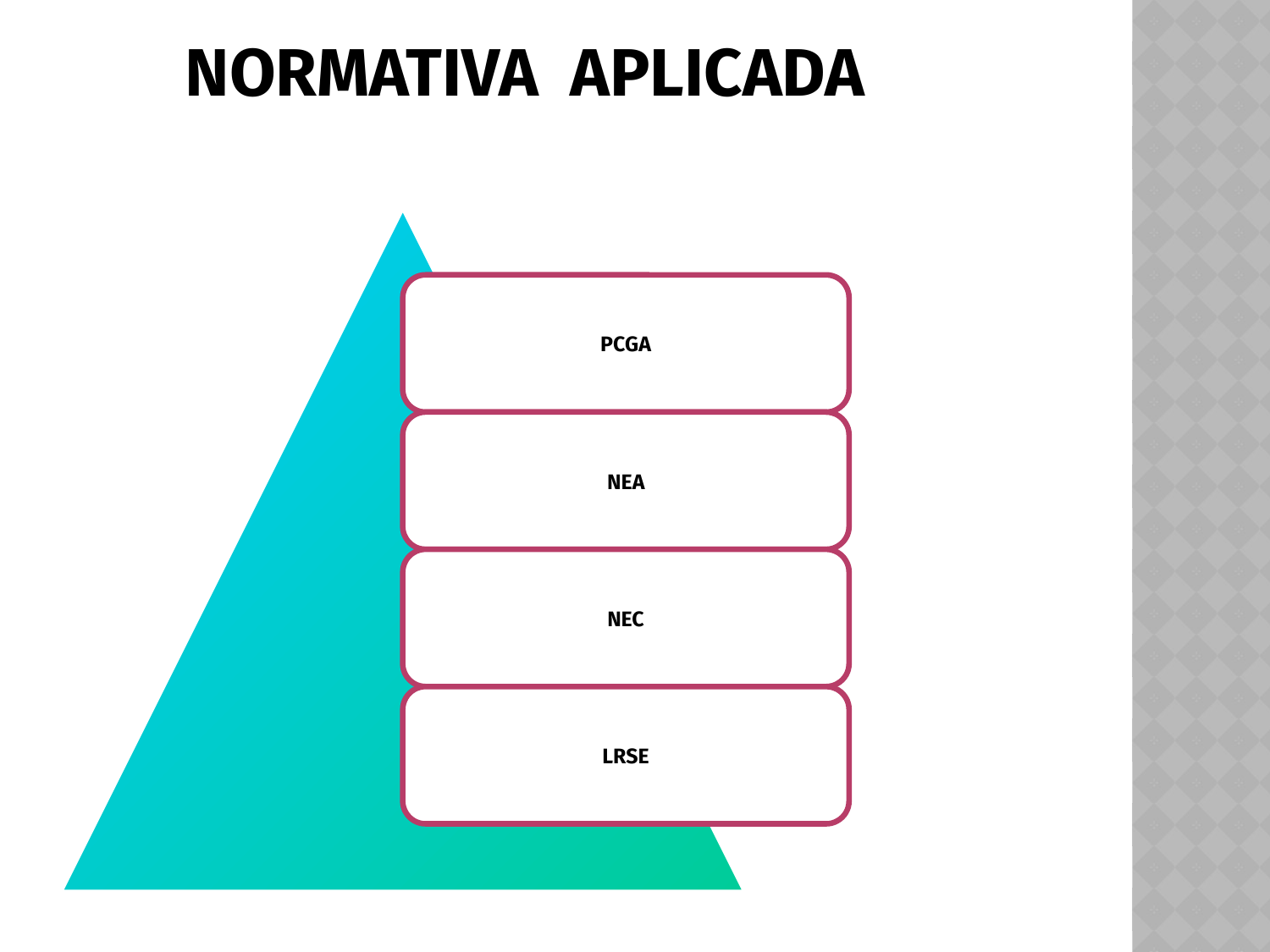

# NORMATIVA  APLICADA
PCGA
NEA
NEC
LRSE